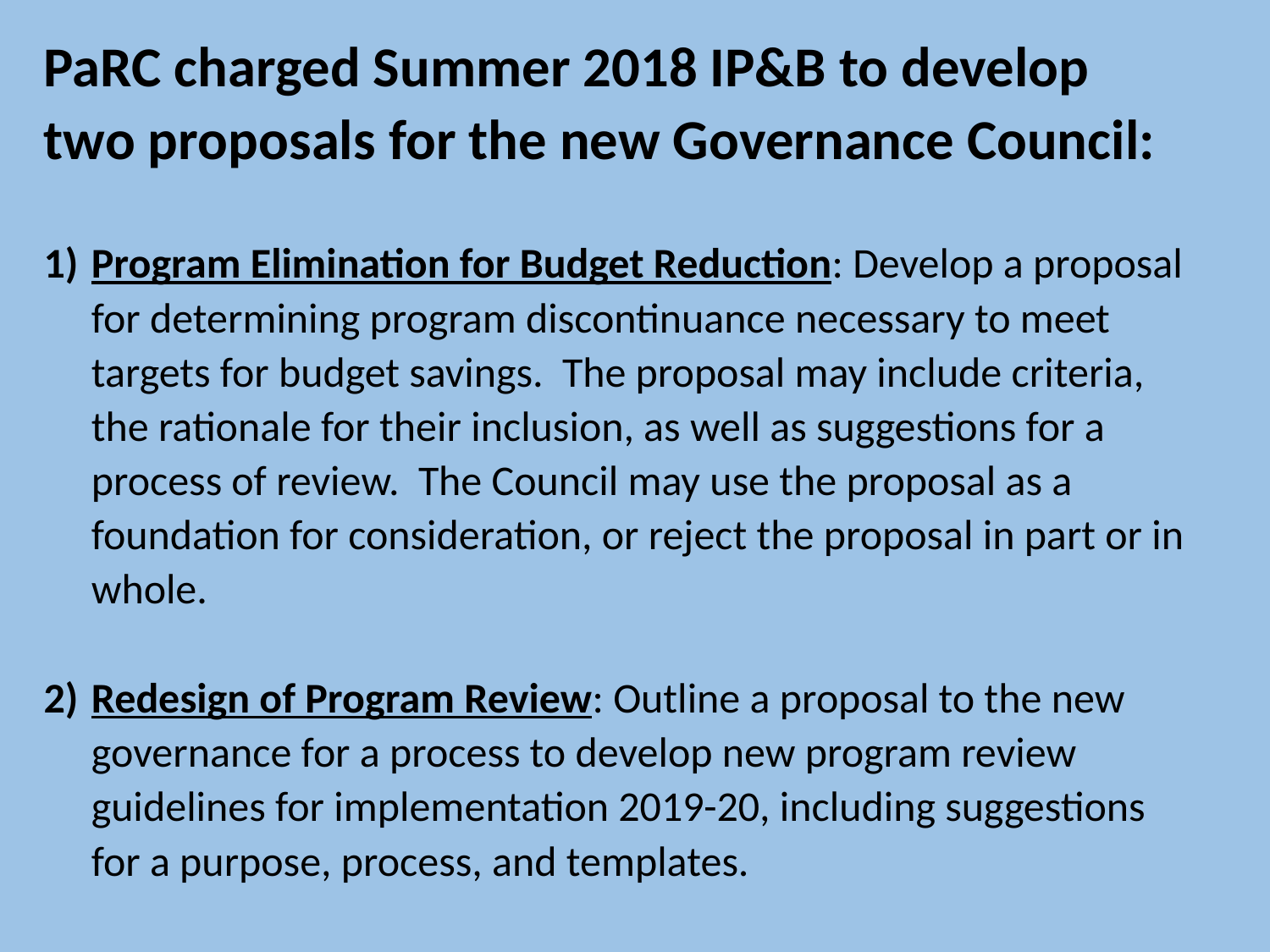

PaRC charged Summer 2018 IP&B to develop two proposals for the new Governance Council:

Program Elimination for Budget Reduction: Develop a proposal for determining program discontinuance necessary to meet targets for budget savings.  The proposal may include criteria, the rationale for their inclusion, as well as suggestions for a process of review.  The Council may use the proposal as a foundation for consideration, or reject the proposal in part or in whole.

Redesign of Program Review: Outline a proposal to the new governance for a process to develop new program review guidelines for implementation 2019-20, including suggestions for a purpose, process, and templates.